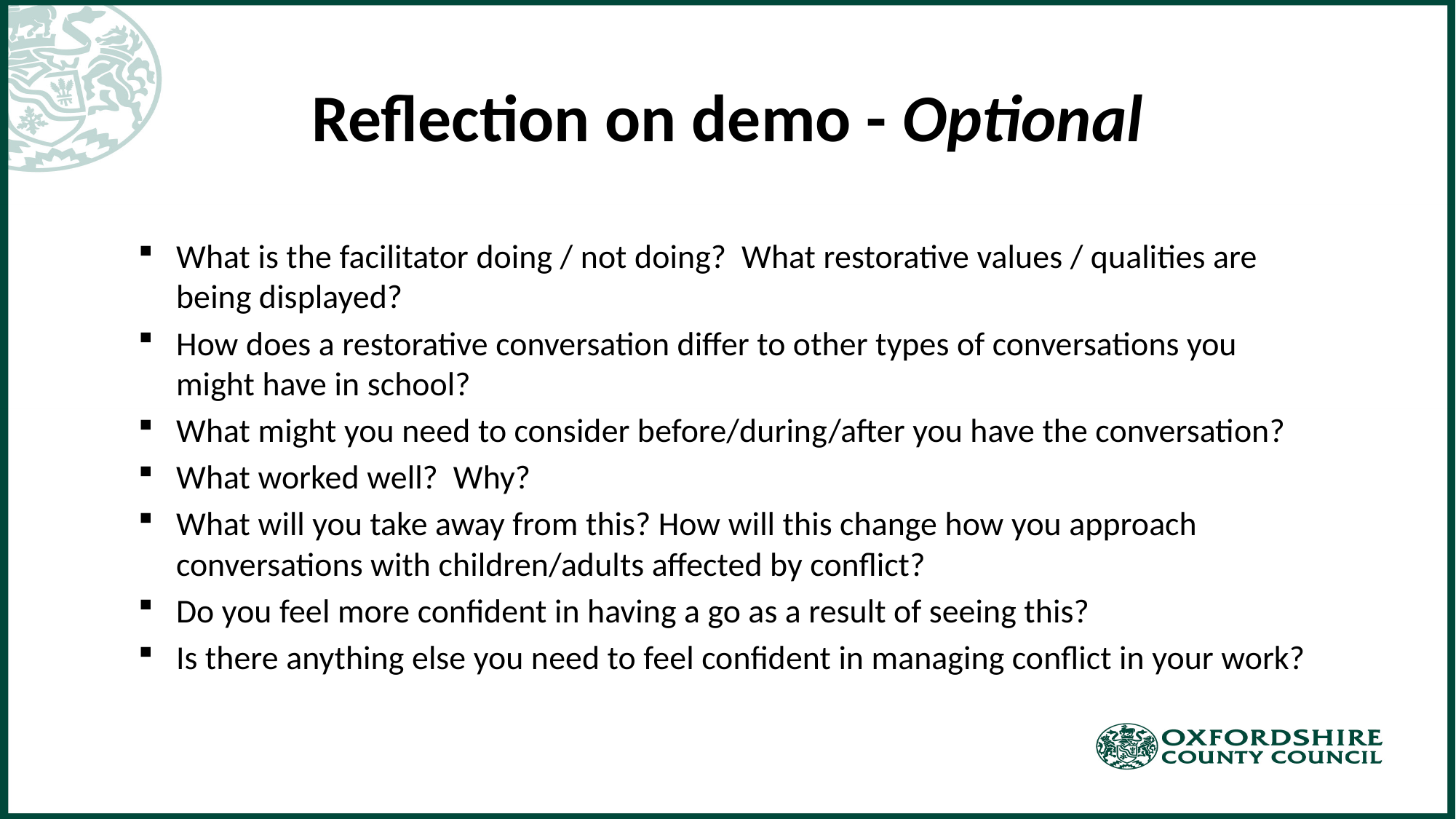

# Reflection on demo - Optional
What is the facilitator doing / not doing?  What restorative values / qualities are being displayed?
How does a restorative conversation differ to other types of conversations you might have in school?
What might you need to consider before/during/after you have the conversation?
What worked well?  Why?
What will you take away from this? How will this change how you approach conversations with children/adults affected by conflict?
Do you feel more confident in having a go as a result of seeing this?
Is there anything else you need to feel confident in managing conflict in your work?